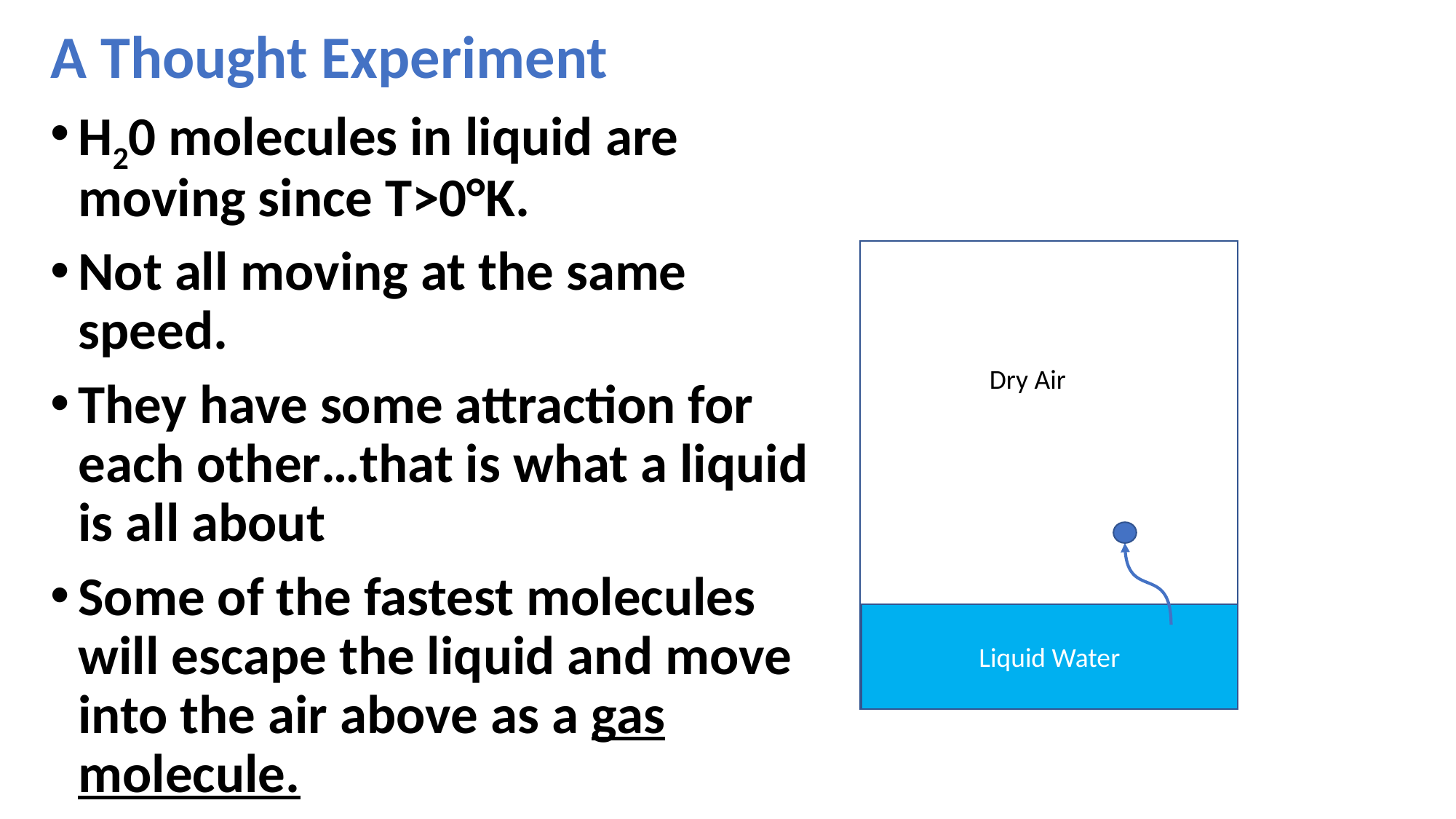

# A Thought Experiment
H20 molecules in liquid are moving since T>0°K.
Not all moving at the same speed.
They have some attraction for each other…that is what a liquid is all about
Some of the fastest molecules will escape the liquid and move into the air above as a gas molecule.

Dry Air

Liquid Water